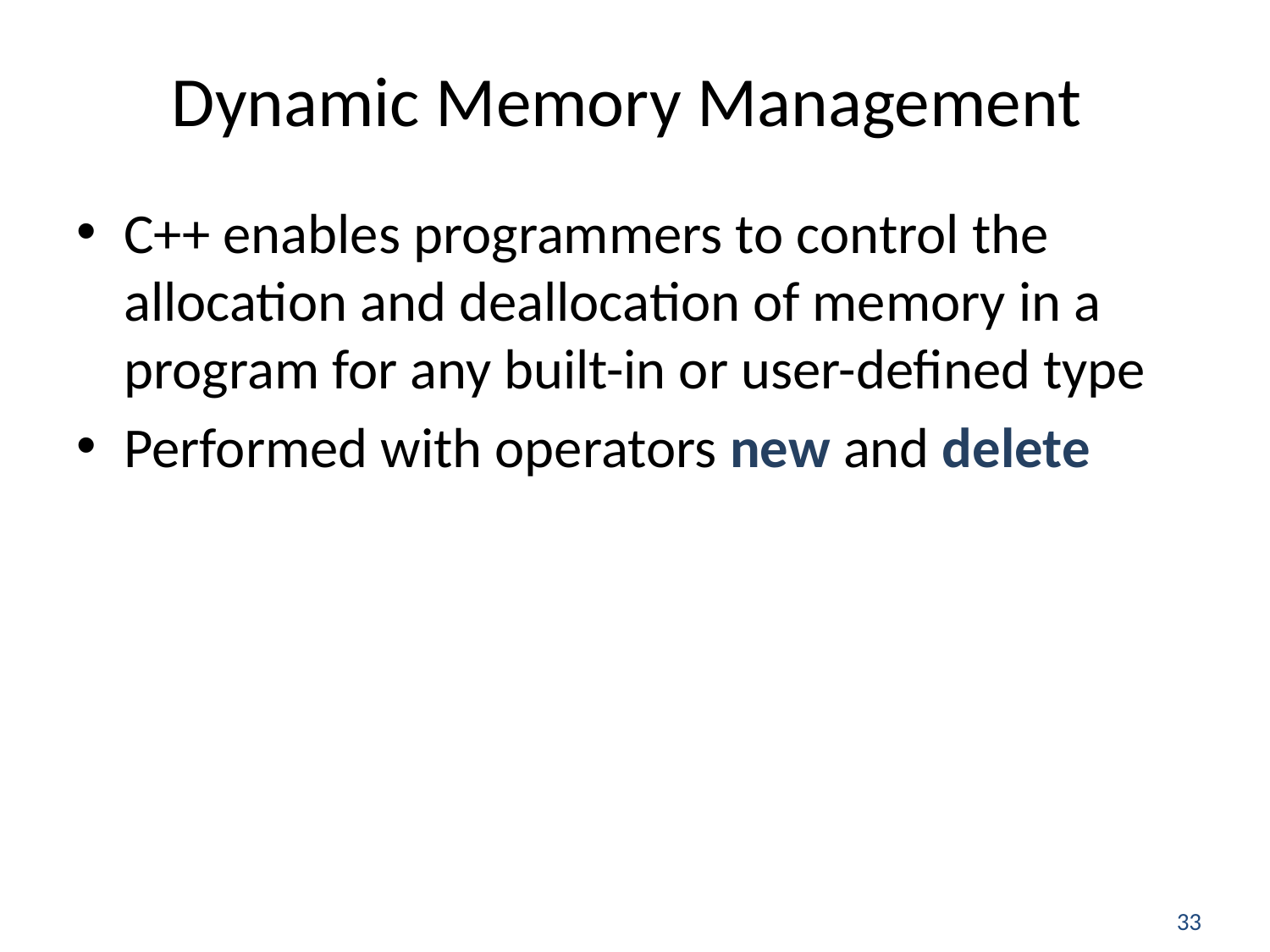

# Dynamic Memory Management
C++ enables programmers to control the allocation and deallocation of memory in a program for any built-in or user-defined type
Performed with operators new and delete